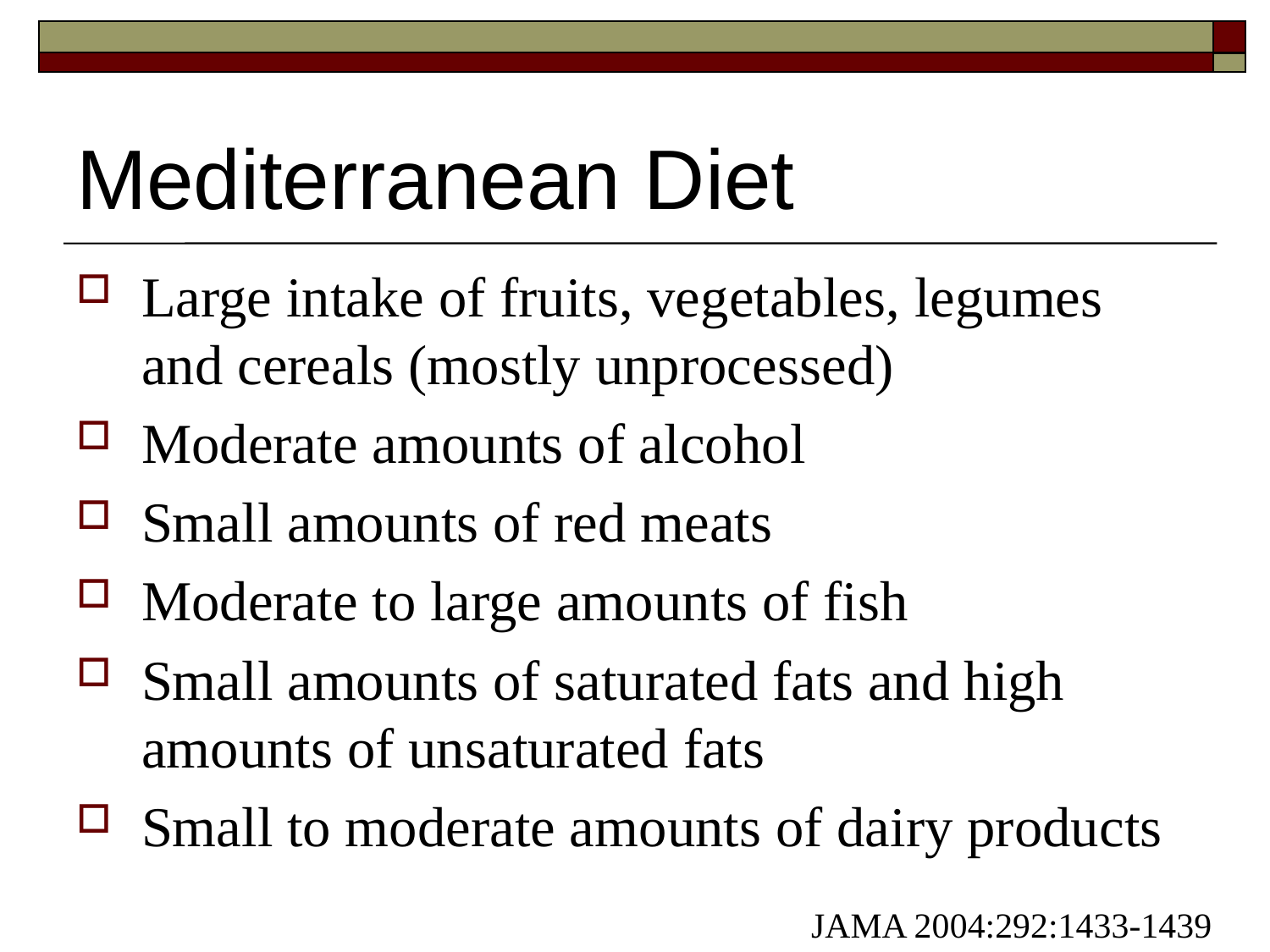

# Mediterranean Diet
Large intake of fruits, vegetables, legumes and cereals (mostly unprocessed)
Moderate amounts of alcohol
Small amounts of red meats
Moderate to large amounts of fish
Small amounts of saturated fats and high amounts of unsaturated fats
Small to moderate amounts of dairy products
JAMA 2004:292:1433-1439